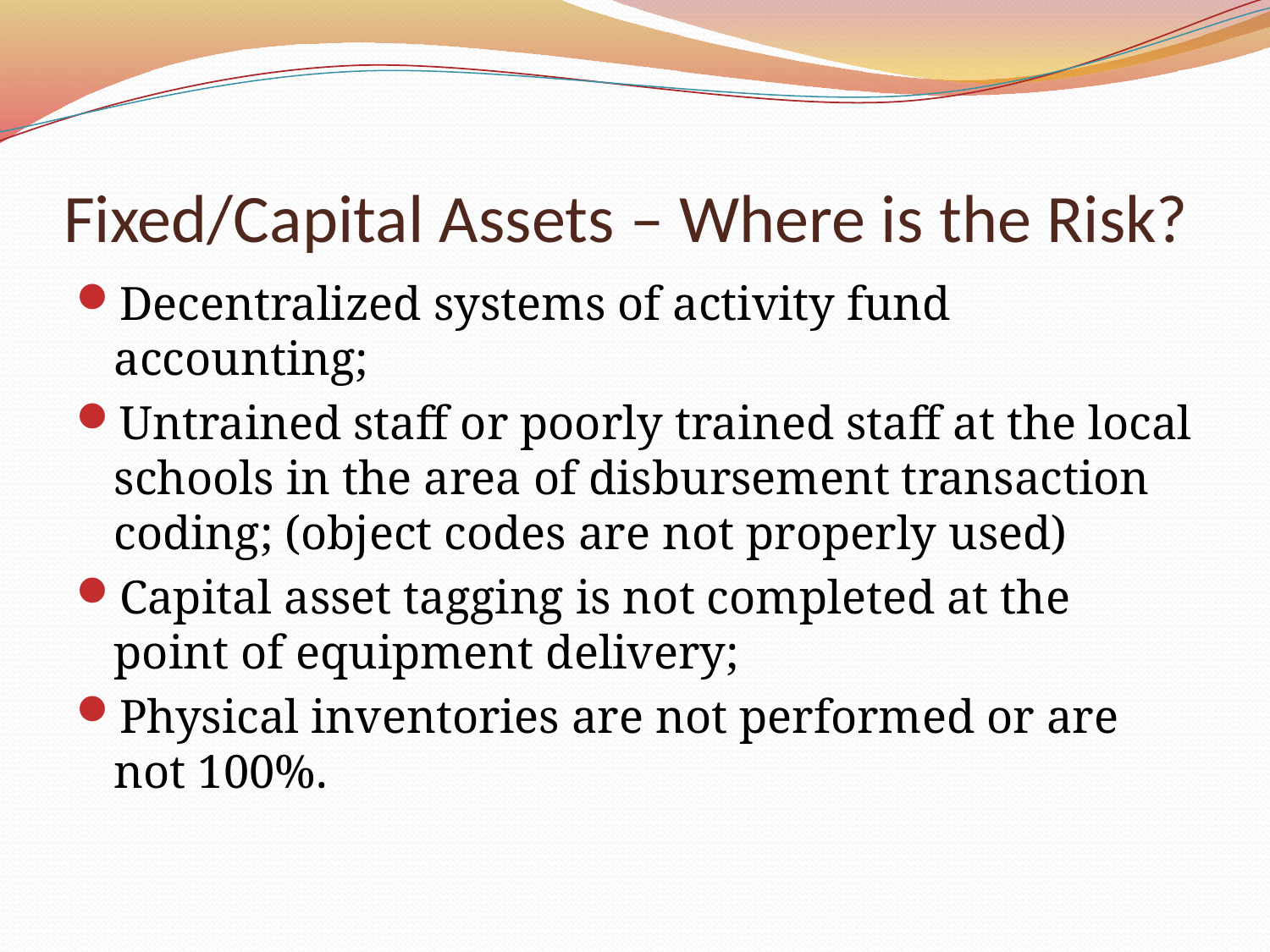

# Fixed/Capital Assets – Where is the Risk?
Decentralized systems of activity fund accounting;
Untrained staff or poorly trained staff at the local schools in the area of disbursement transaction coding; (object codes are not properly used)
Capital asset tagging is not completed at the point of equipment delivery;
Physical inventories are not performed or are not 100%.